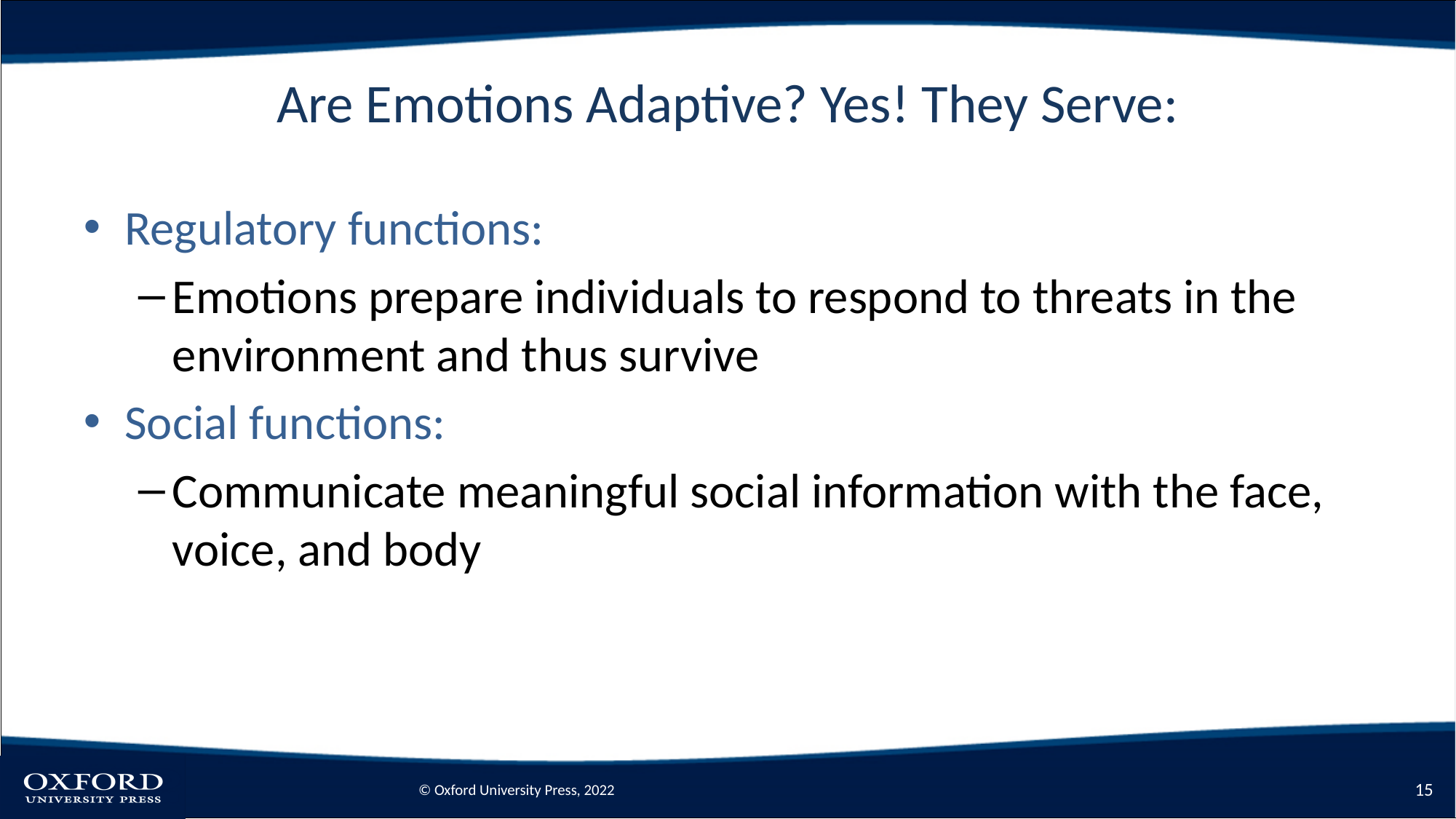

# Are Emotions Adaptive? Yes! They Serve:
Regulatory functions:
Emotions prepare individuals to respond to threats in the environment and thus survive
Social functions:
Communicate meaningful social information with the face, voice, and body